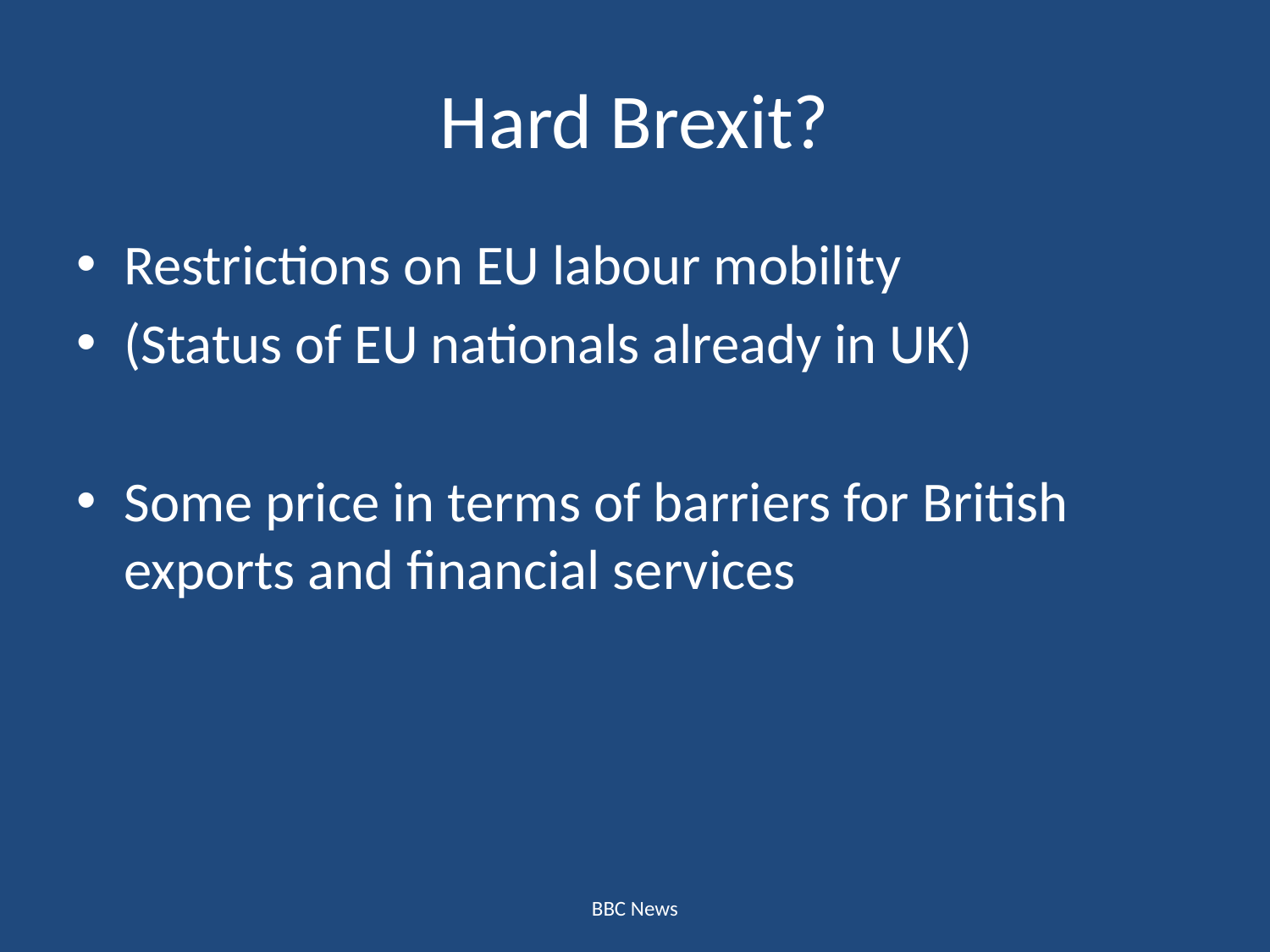

# Hard Brexit?
Restrictions on EU labour mobility
(Status of EU nationals already in UK)

Some price in terms of barriers for British exports and financial services
BBC News